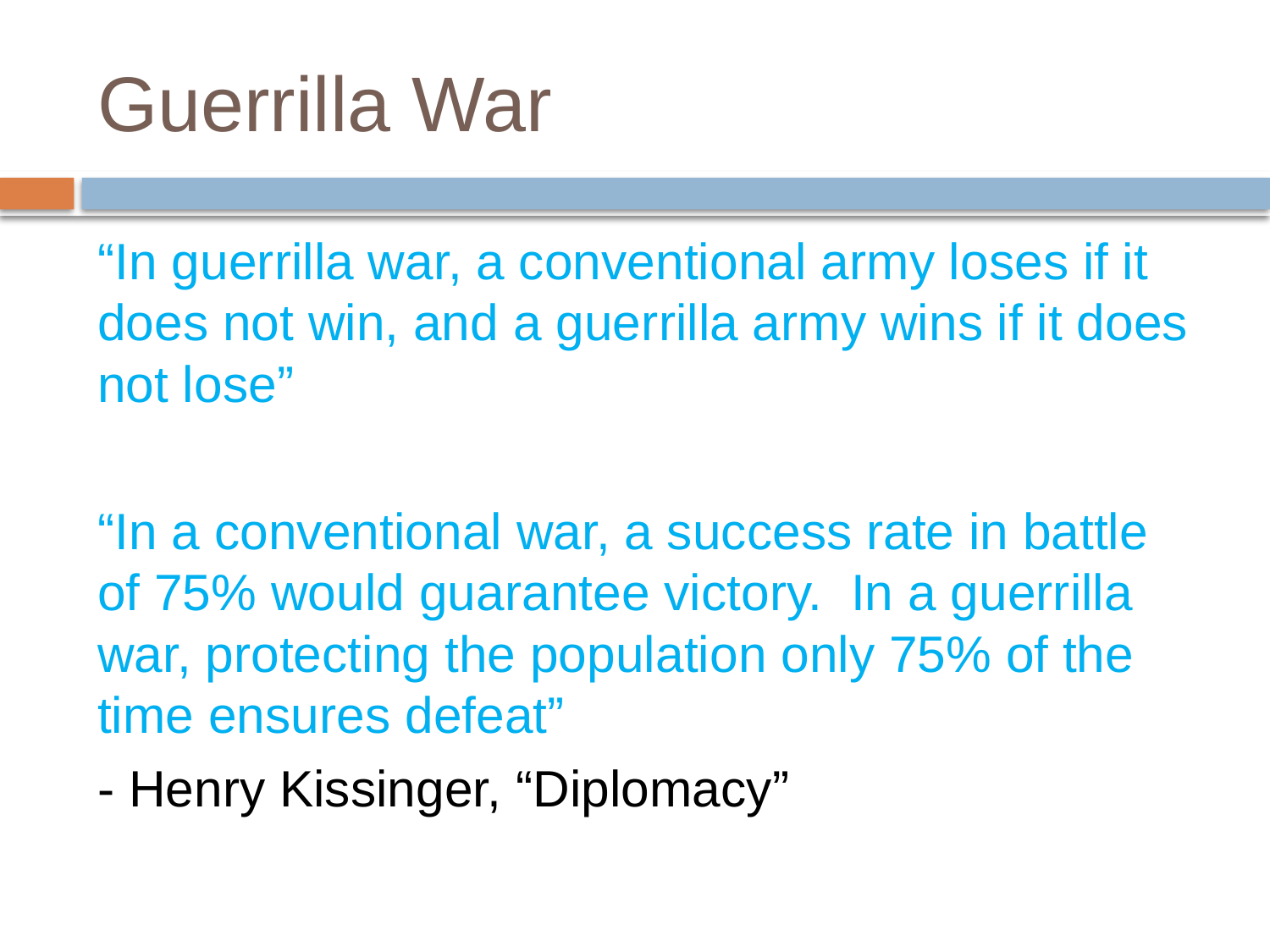

# Guerrilla War
“In guerrilla war, a conventional army loses if it does not win, and a guerrilla army wins if it does not lose”

“In a conventional war, a success rate in battle of 75% would guarantee victory.  In a guerrilla war, protecting the population only 75% of the time ensures defeat”
- Henry Kissinger, “Diplomacy”